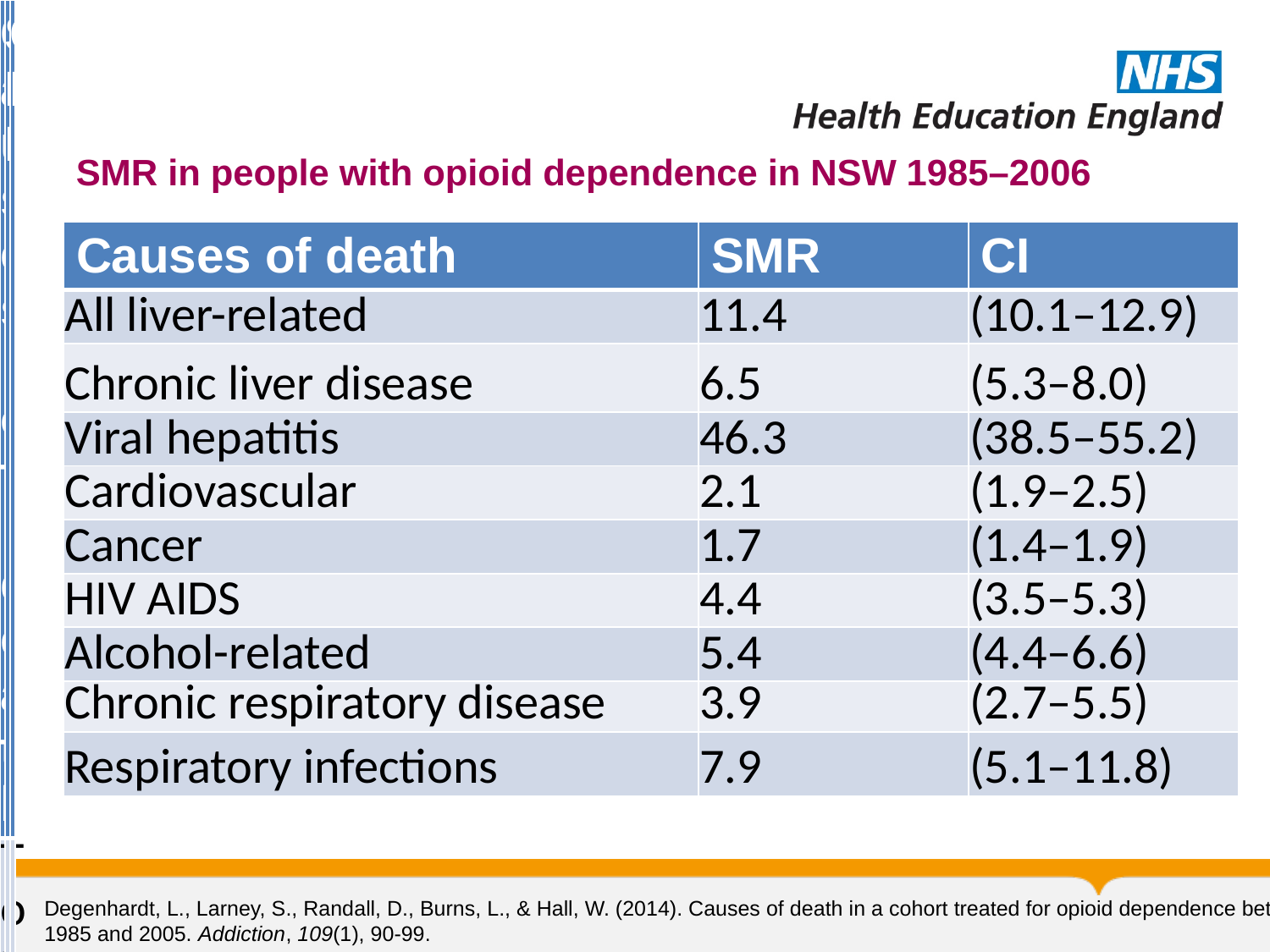

| Causes of death | SMR | CI |
| --- | --- | --- |
| Total mortality | 6.5 | (6.3–6.7) |
| All drug-related | 35 | (33.4–36.6) |
| Accidental drug-related | 39.9 | (38.0–41.8) |
| Accidental opioid-related | 42.8 | (40.7–45.0) |
| Accidental other drug-related | 24.1 | (20.6–28.1) |
| Unintentional injuries | 9.6 | (9.0–10.2) |
| Motor vehicle accidents | 3.2 | (2.7–3.7) |
| Violence | 7.6 | (6.1–9.5) |
| Suicide | 6.2 | (5.6–6.7) |
# SMR in people with opioid dependence in NSW 1985–2006
| Causes of death | SMR | CI |
| --- | --- | --- |
| All liver-related | 11.4 | (10.1–12.9) |
| Chronic liver disease | 6.5 | (5.3–8.0) |
| Viral hepatitis | 46.3 | (38.5–55.2) |
| Cardiovascular | 2.1 | (1.9–2.5) |
| Cancer | 1.7 | (1.4–1.9) |
| HIV AIDS | 4.4 | (3.5–5.3) |
| Alcohol-related | 5.4 | (4.4–6.6) |
| Chronic respiratory disease | 3.9 | (2.7–5.5) |
| Respiratory infections | 7.9 | (5.1–11.8) |
Degenhardt, L., Larney, S., Randall, D., Burns, L., & Hall, W. (2014). Causes of death in a cohort treated for opioid dependence between 1985 and 2005. Addiction, 109(1), 90-99.